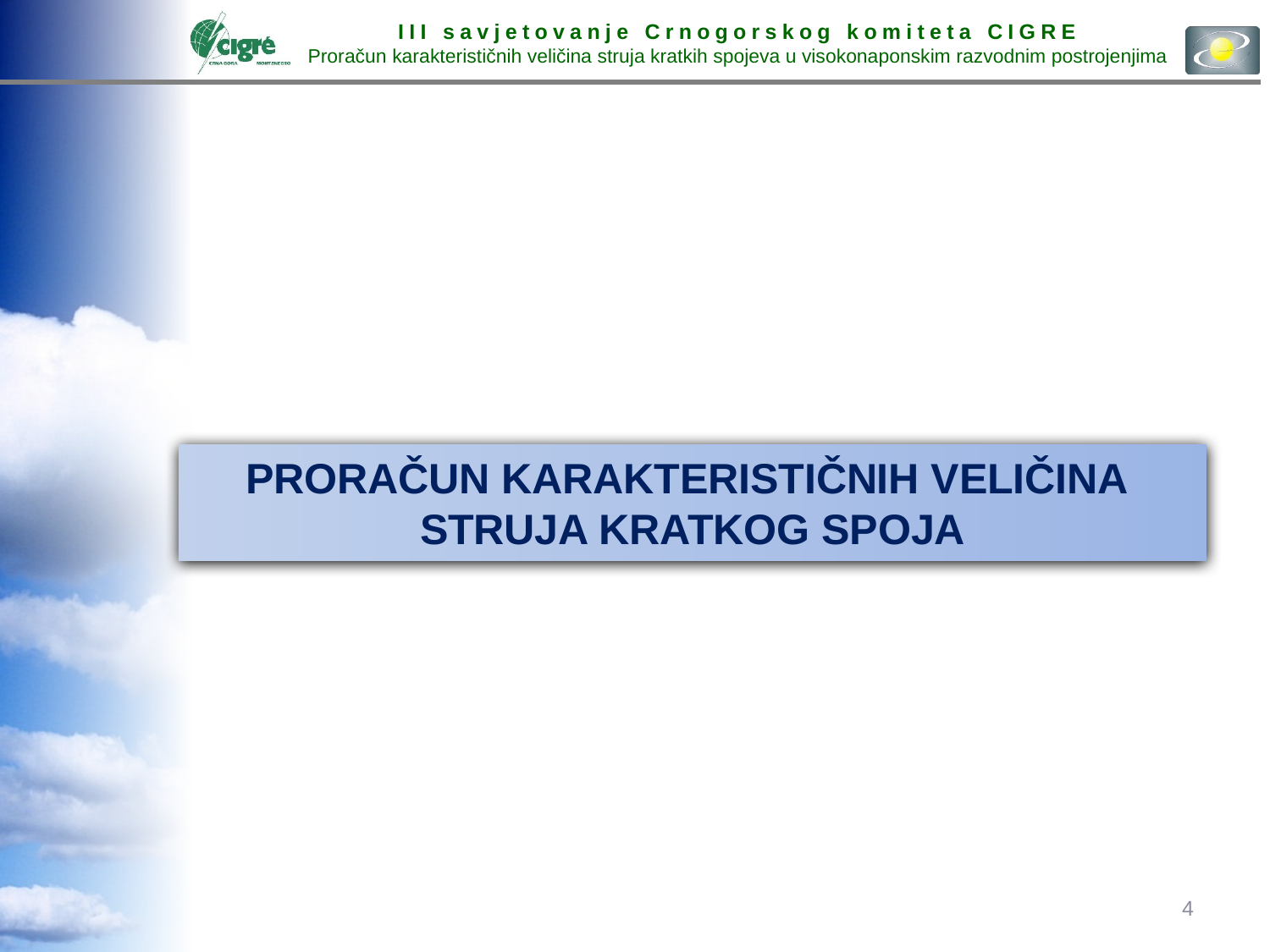

# PRORAČUN KARAKTERISTIČNIH VELIČINA STRUJA KRATKOG SPOJA
4